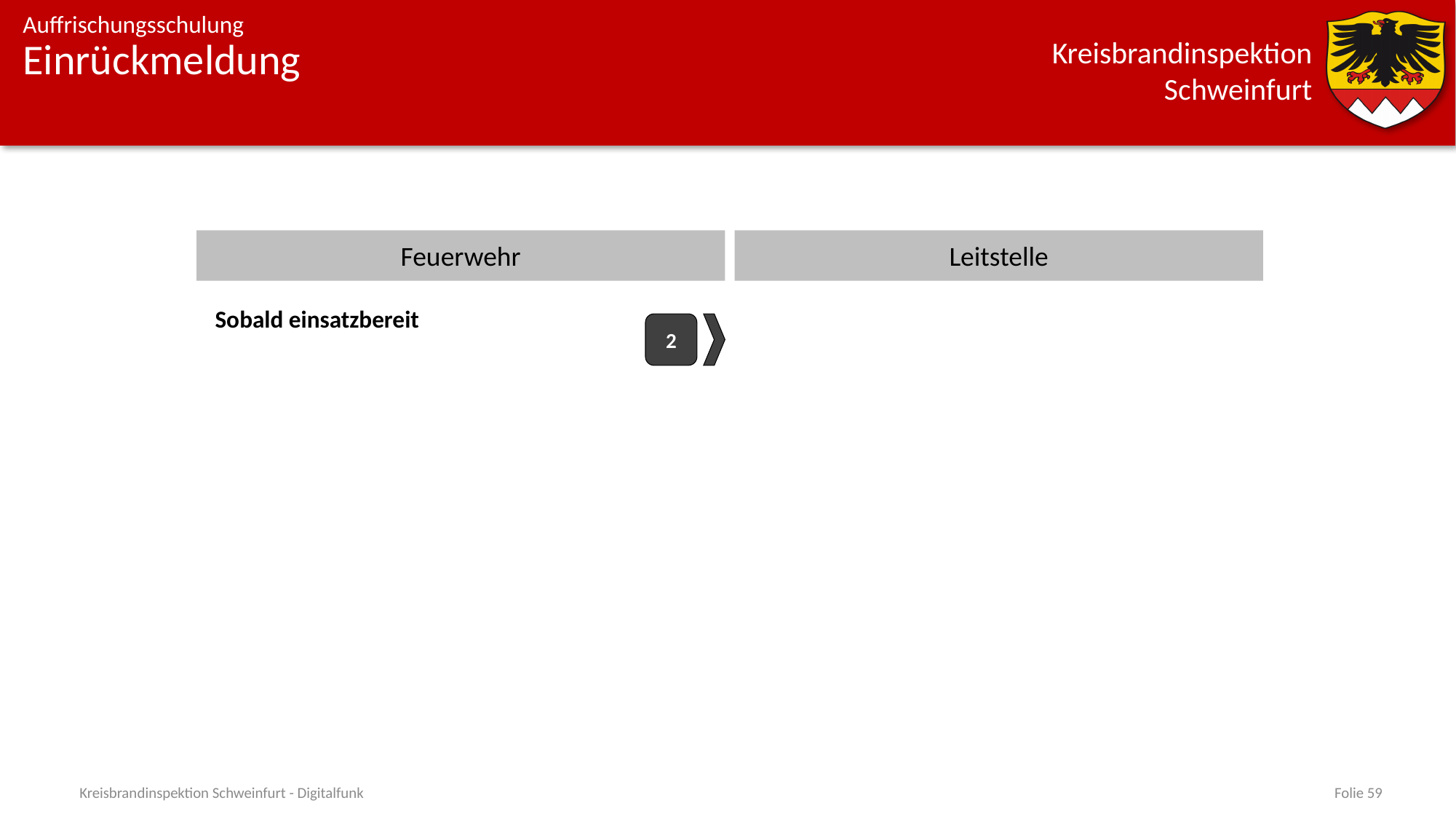

# Einrückmeldung
Feuerwehr
Leitstelle
Sobald einsatzbereit
2

Kreisbrandinspektion Schweinfurt - Digitalfunk
Folie 59